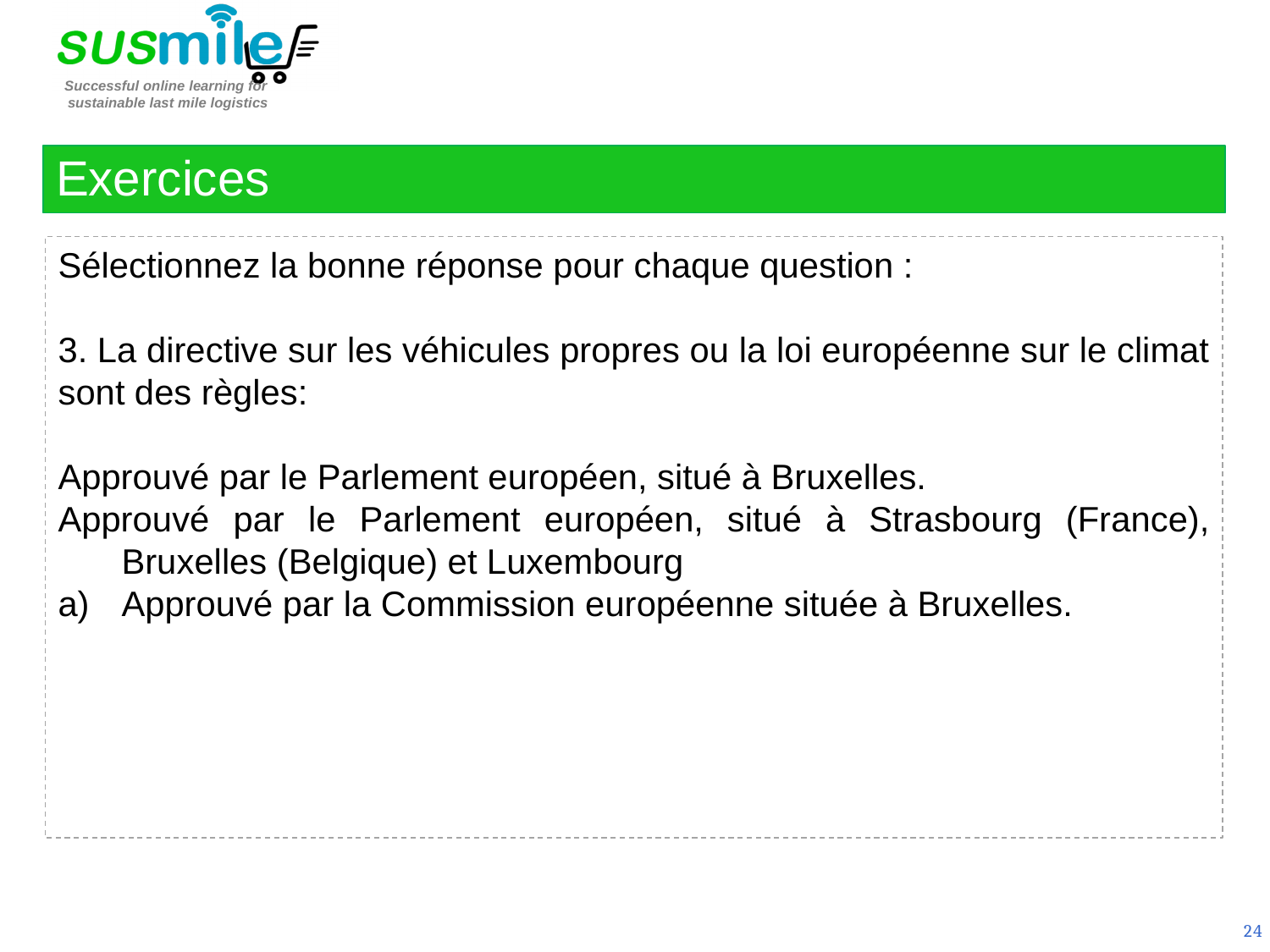

Exercices
Sélectionnez la bonne réponse pour chaque question :

3. La directive sur les véhicules propres ou la loi européenne sur le climat sont des règles:

Approuvé par le Parlement européen, situé à Bruxelles.
Approuvé par le Parlement européen, situé à Strasbourg (France), Bruxelles (Belgique) et Luxembourg
Approuvé par la Commission européenne située à Bruxelles.

24